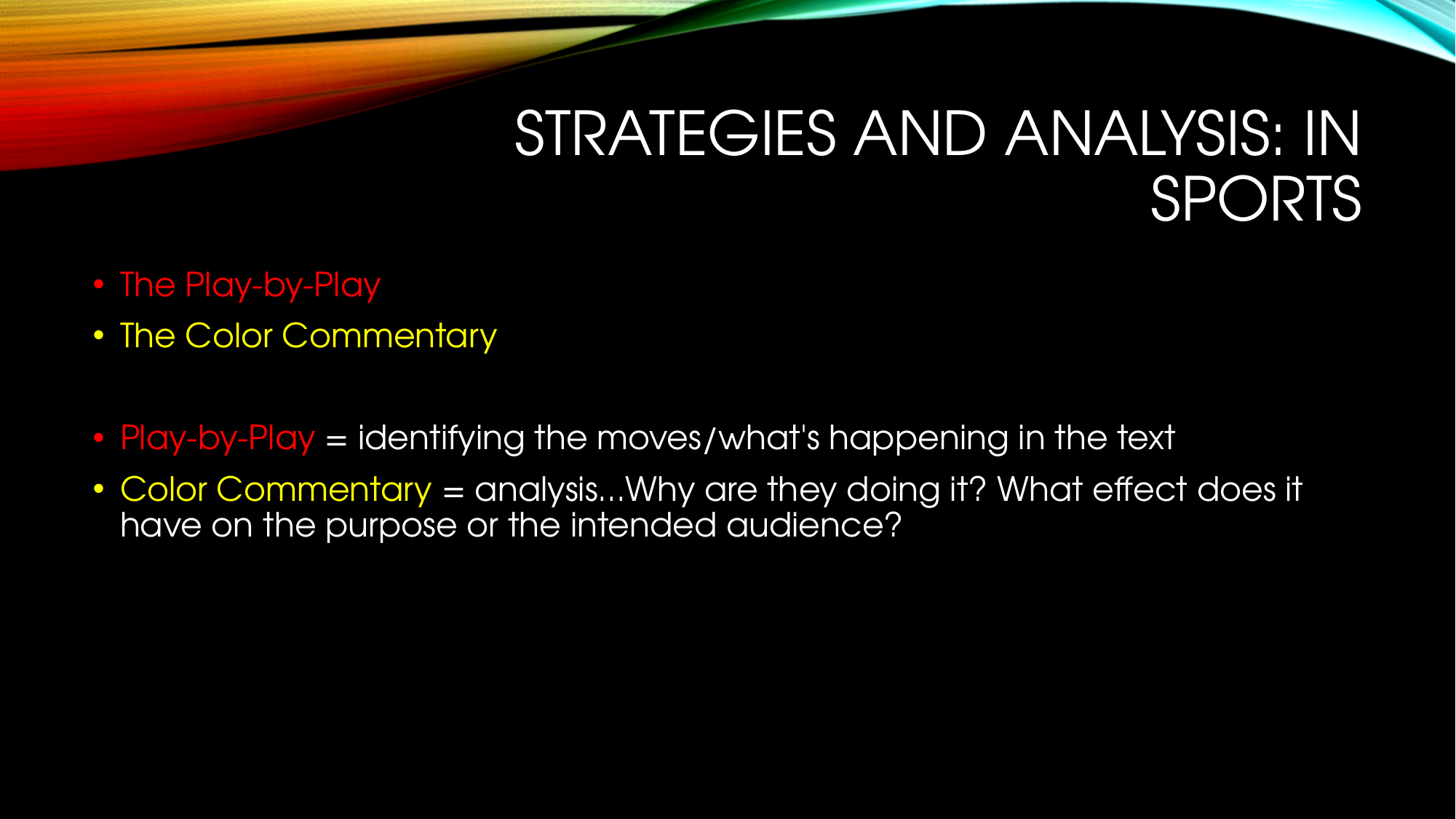

# Strategies and analysis: In sports
The Play-by-Play
The Color Commentary

Play-by-Play = identifying the moves/what's happening in the text
Color Commentary = analysis...Why are they doing it? What effect does it have on the purpose or the intended audience?